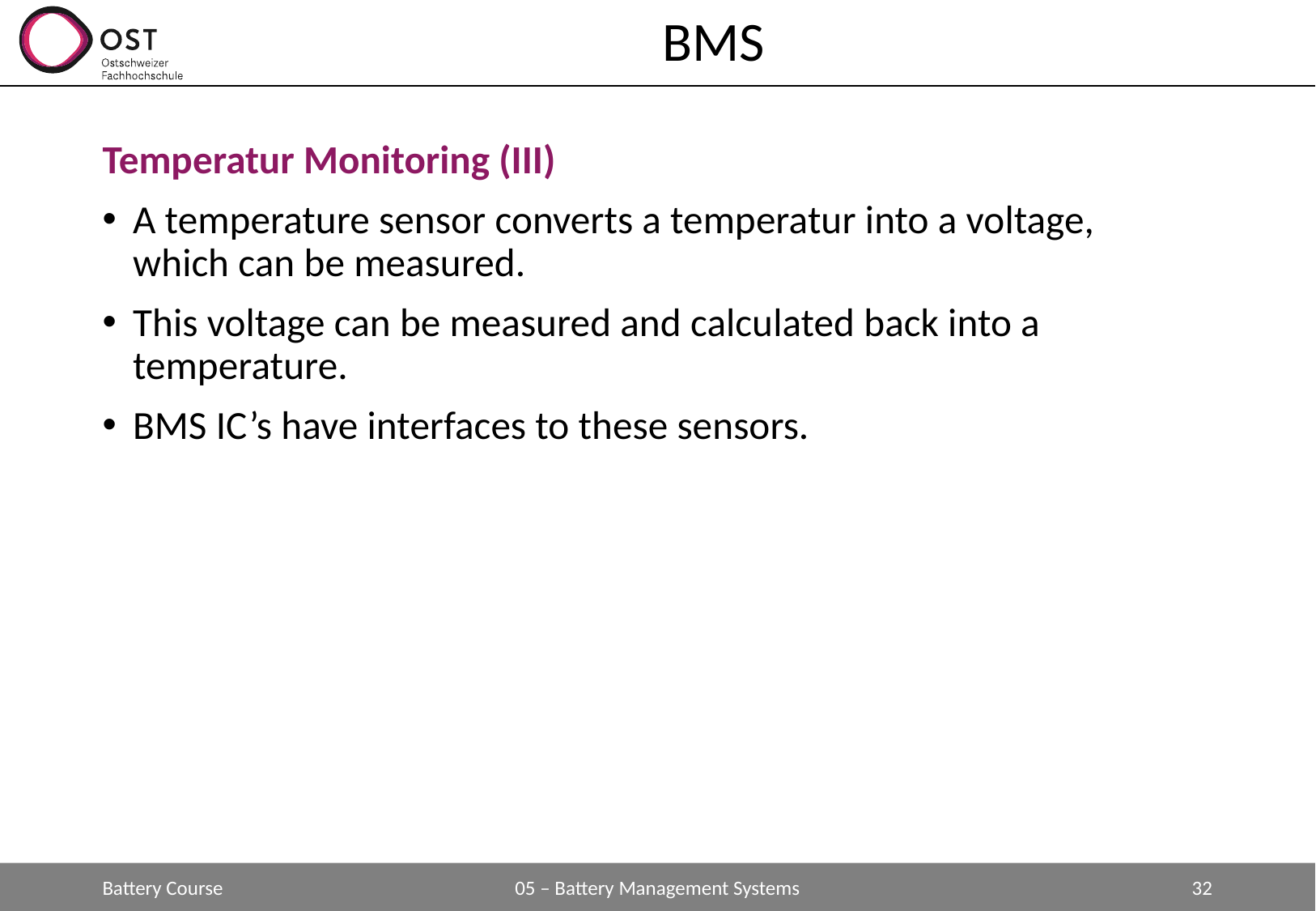

# BMS
Temperatur Monitoring (III)
A temperature sensor converts a temperatur into a voltage, which can be measured.
This voltage can be measured and calculated back into a temperature.
BMS IC’s have interfaces to these sensors.

Battery Course
05 – Battery Management Systems
32